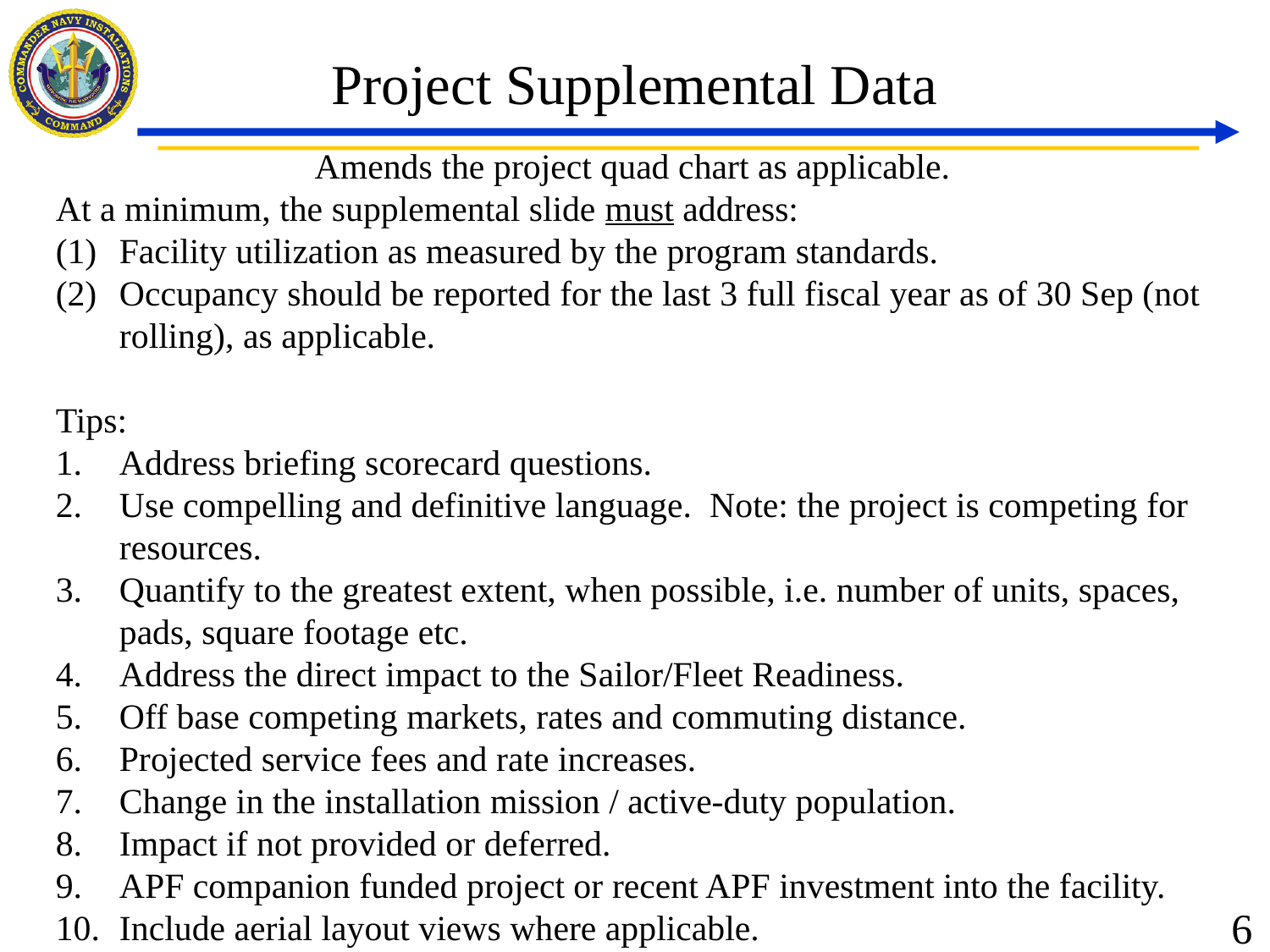

Project Supplemental Data
Amends the project quad chart as applicable.
At a minimum, the supplemental slide must address:
Facility utilization as measured by the program standards.
Occupancy should be reported for the last 3 full fiscal year as of 30 Sep (not rolling), as applicable.

Tips:
Address briefing scorecard questions.
Use compelling and definitive language.  Note: the project is competing for resources.
Quantify to the greatest extent, when possible, i.e. number of units, spaces, pads, square footage etc.
Address the direct impact to the Sailor/Fleet Readiness.
Off base competing markets, rates and commuting distance.
Projected service fees and rate increases.
Change in the installation mission / active-duty population.
Impact if not provided or deferred.
APF companion funded project or recent APF investment into the facility.
Include aerial layout views where applicable.
6